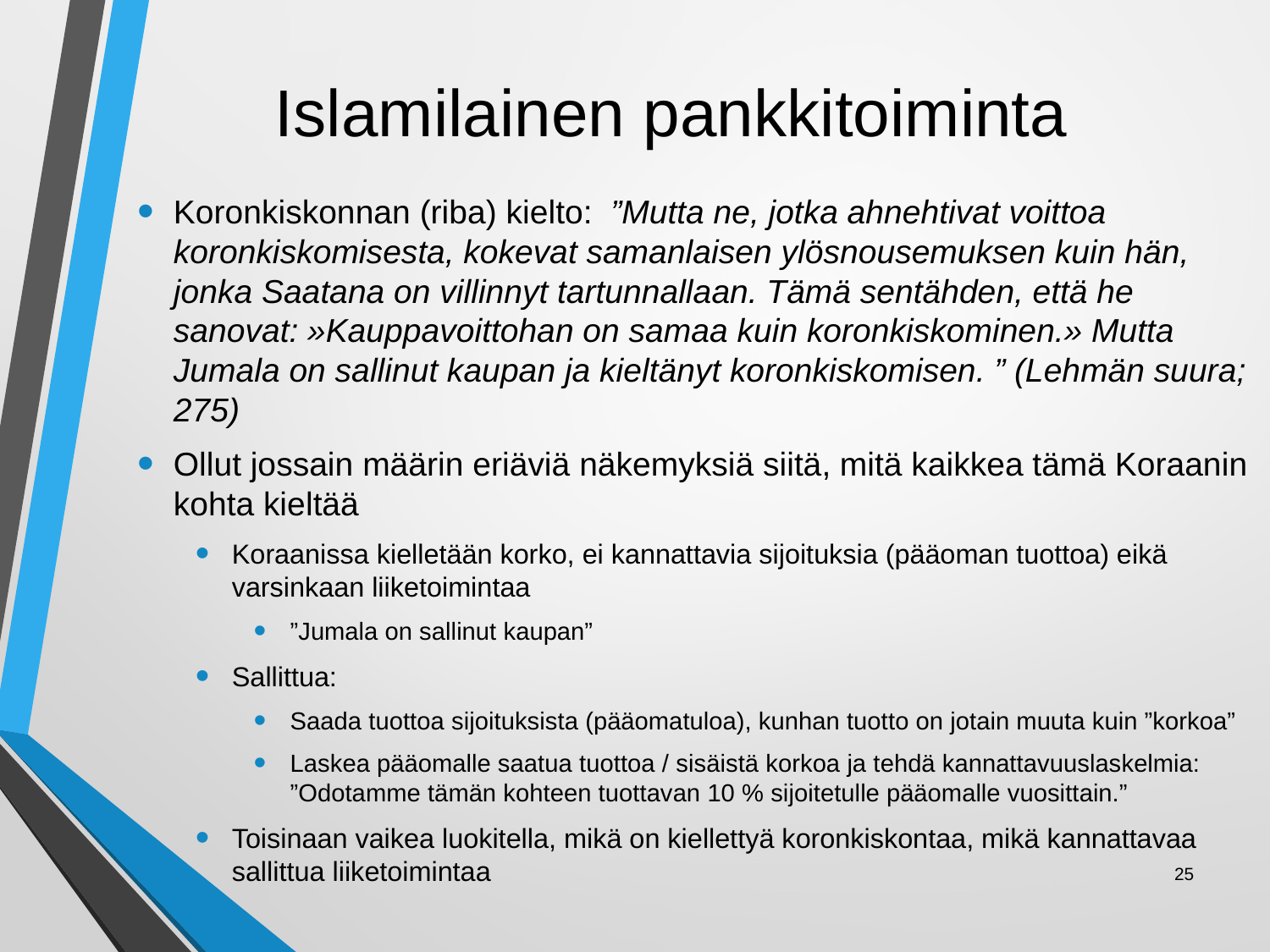

# Islamilainen pankkitoiminta
Koronkiskonnan (riba) kielto:  ”Mutta ne, jotka ahnehtivat voittoa koronkiskomisesta, kokevat samanlaisen ylösnousemuksen kuin hän, jonka Saatana on villinnyt tartunnallaan. Tämä sentähden, että he sanovat: »Kauppavoittohan on samaa kuin koronkiskominen.» Mutta Jumala on sallinut kaupan ja kieltänyt koronkiskomisen. ” (Lehmän suura; 275)
Ollut jossain määrin eriäviä näkemyksiä siitä, mitä kaikkea tämä Koraanin kohta kieltää
Koraanissa kielletään korko, ei kannattavia sijoituksia (pääoman tuottoa) eikä varsinkaan liiketoimintaa
”Jumala on sallinut kaupan”
Sallittua:
Saada tuottoa sijoituksista (pääomatuloa), kunhan tuotto on jotain muuta kuin ”korkoa”
Laskea pääomalle saatua tuottoa / sisäistä korkoa ja tehdä kannattavuuslaskelmia: ”Odotamme tämän kohteen tuottavan 10 % sijoitetulle pääomalle vuosittain.”
Toisinaan vaikea luokitella, mikä on kiellettyä koronkiskontaa, mikä kannattavaa sallittua liiketoimintaa

25